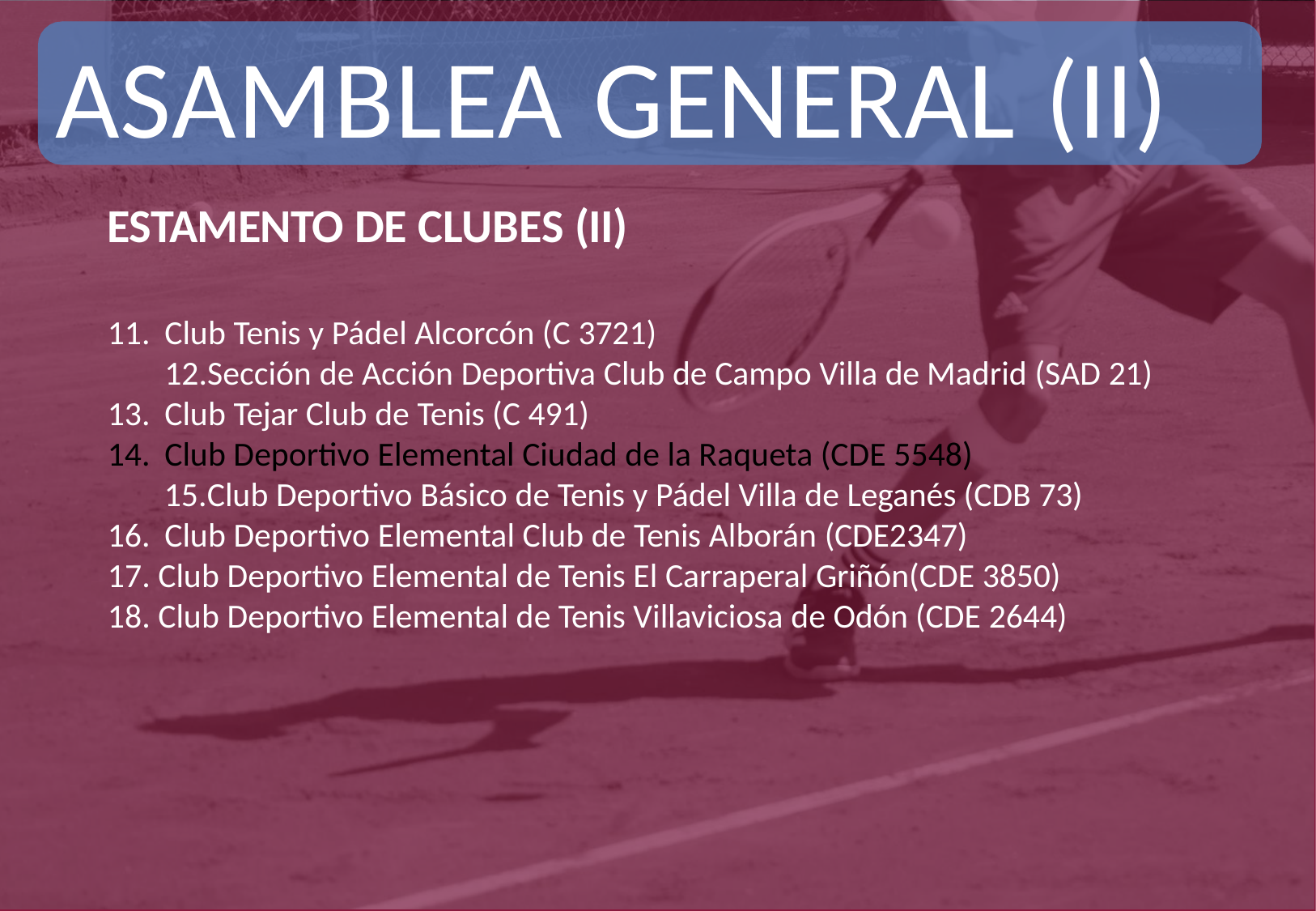

ASAMBLEA GENERAL (II)
ESTAMENTO DE CLUBES (II)

Club Tenis y Pádel Alcorcón (C 3721)
Sección de Acción Deportiva Club de Campo Villa de Madrid (SAD 21)
Club Tejar Club de Tenis (C 491)
Club Deportivo Elemental Ciudad de la Raqueta (CDE 5548)
Club Deportivo Básico de Tenis y Pádel Villa de Leganés (CDB 73)
Club Deportivo Elemental Club de Tenis Alborán (CDE2347)
17. Club Deportivo Elemental de Tenis El Carraperal Griñón(CDE 3850)
18. Club Deportivo Elemental de Tenis Villaviciosa de Odón (CDE 2644)